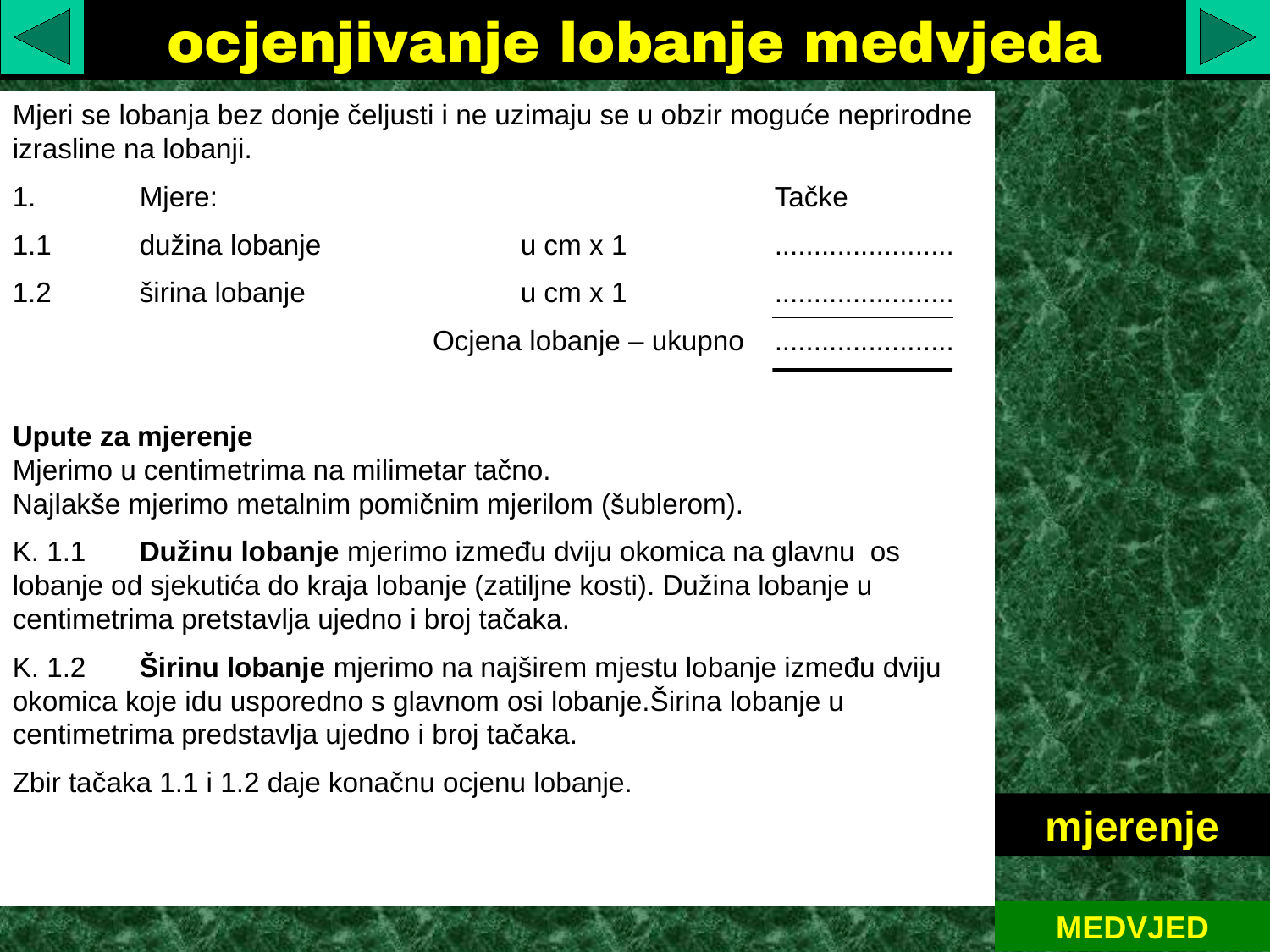

ocjenjivanje lobanje medvjeda

Mjeri se lobanja bez donje čeljusti i ne uzimaju se u obzir moguće neprirodne izrasline na lobanji.
1.	Mjere:					Tačke
1.1	dužina lobanje		u cm x 1		.......................
1.2	širina lobanje		u cm x 1		.......................
			     Ocjena lobanje – ukupno   	.......................

Upute za mjerenje                                                                                       Mjerimo u centimetrima na milimetar tačno.                                                Najlakše mjerimo metalnim pomičnim mjerilom (šublerom).
K. 1.1	Dužinu lobanje mjerimo između dviju okomica na glavnu  os lobanje od sjekutića do kraja lobanje (zatiljne kosti). Dužina lobanje u centimetrima pretstavlja ujedno i broj tačaka.
K. 1.2	Širinu lobanje mjerimo na najširem mjestu lobanje između dviju okomica koje idu usporedno s glavnom osi lobanje.Širina lobanje u centimetrima predstavlja ujedno i broj tačaka.
Zbir tačaka 1.1 i 1.2 daje konačnu ocjenu lobanje.

mjerenje

MEDVJED